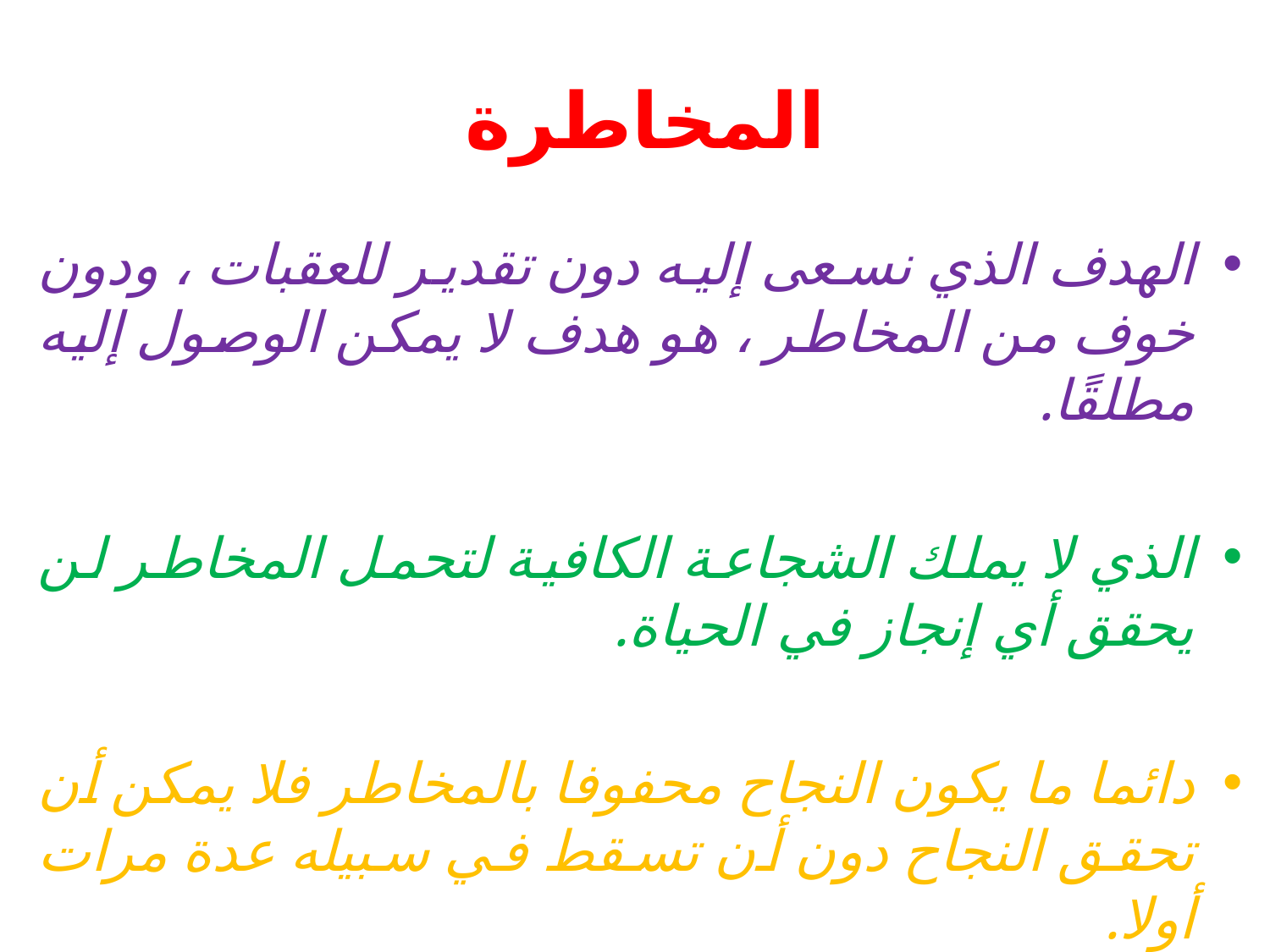

# المخاطرة
الهدف الذي نسعى إليه دون تقدير للعقبات ، ودون خوف من المخاطر ، هو هدف لا يمكن الوصول إليه مطلقًا.

الذي لا يملك الشجاعة الكافية لتحمل المخاطر لن يحقق أي إنجاز في الحياة.

دائما ما يكون النجاح محفوفا بالمخاطر فلا يمكن أن تحقق النجاح دون أن تسقط في سبيله عدة مرات أولا.